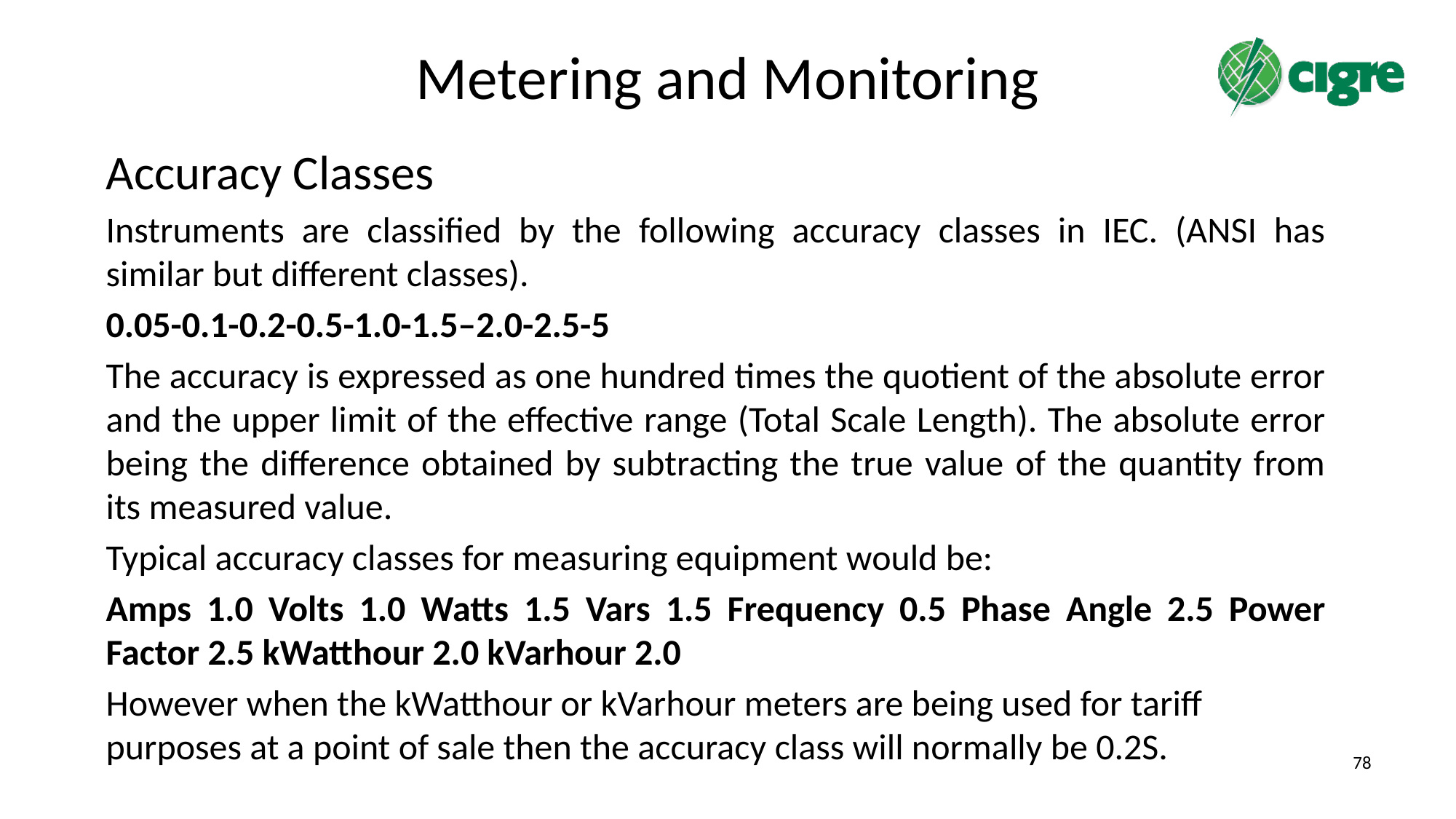

# Metering and Monitoring
Accuracy Classes
Instruments are classified by the following accuracy classes in IEC. (ANSI has similar but different classes).
0.05-0.1-0.2-0.5-1.0-1.5–2.0-2.5-5
The accuracy is expressed as one hundred times the quotient of the absolute error and the upper limit of the effective range (Total Scale Length). The absolute error being the difference obtained by subtracting the true value of the quantity from its measured value.
Typical accuracy classes for measuring equipment would be:
Amps 1.0 Volts 1.0 Watts 1.5 Vars 1.5 Frequency 0.5 Phase Angle 2.5 Power Factor 2.5 kWatthour 2.0 kVarhour 2.0
However when the kWatthour or kVarhour meters are being used for tariff purposes at a point of sale then the accuracy class will normally be 0.2S.
78